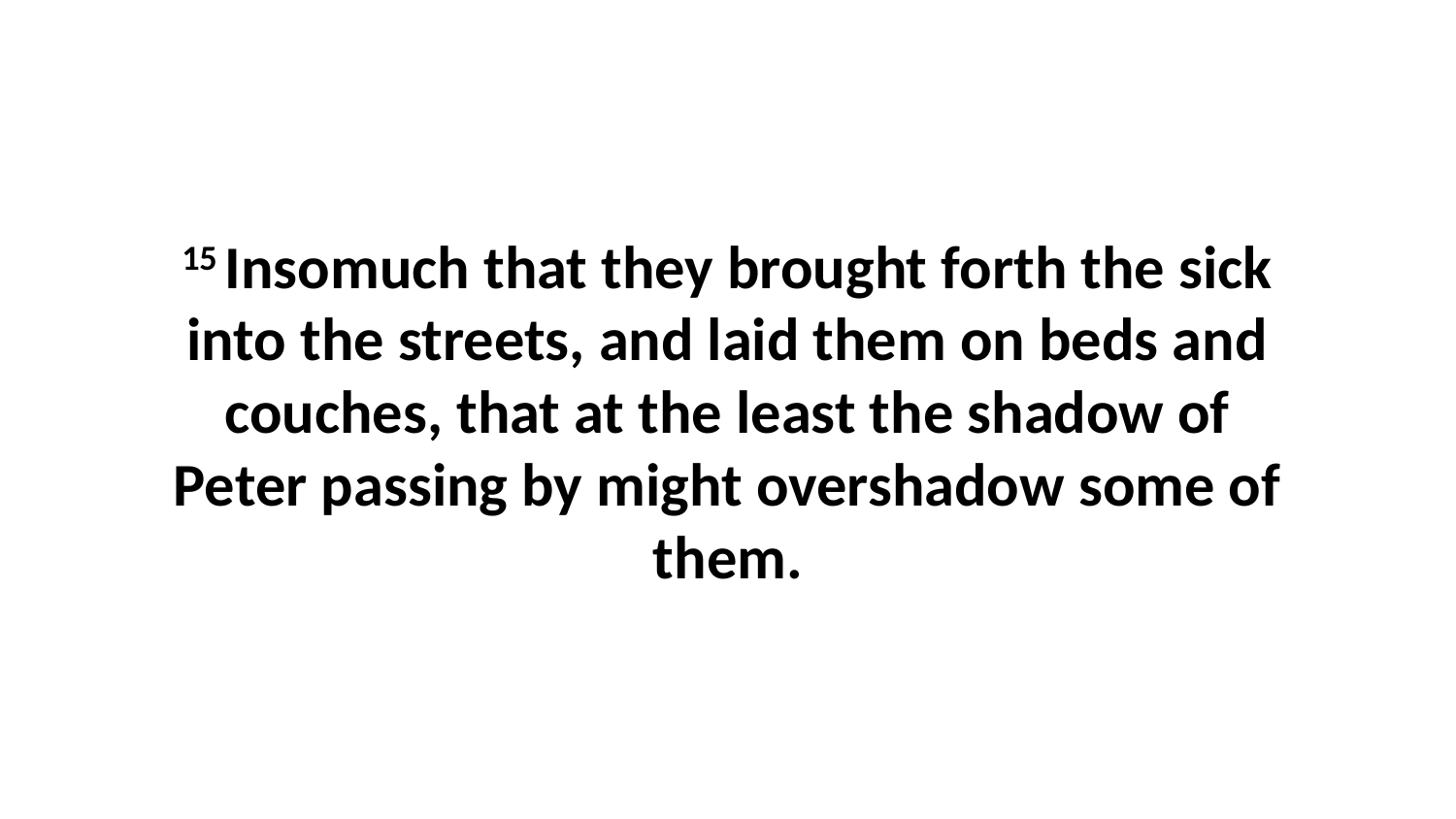

15 Insomuch that they brought forth the sick into the streets, and laid them on beds and couches, that at the least the shadow of Peter passing by might overshadow some of them.